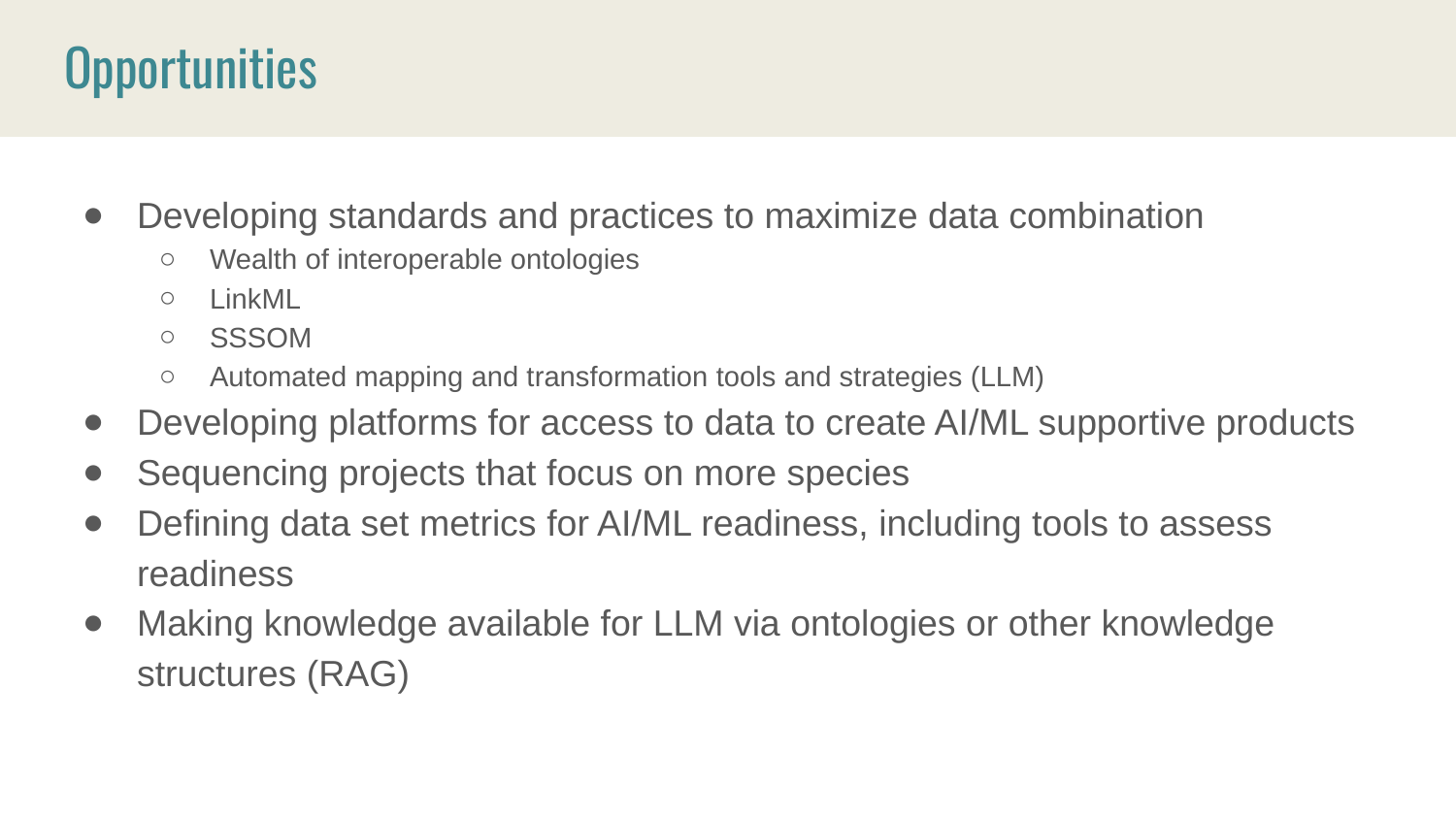

# Opportunities
Developing standards and practices to maximize data combination
Wealth of interoperable ontologies
LinkML
SSSOM
Automated mapping and transformation tools and strategies (LLM)
Developing platforms for access to data to create AI/ML supportive products
Sequencing projects that focus on more species
Defining data set metrics for AI/ML readiness, including tools to assess readiness
Making knowledge available for LLM via ontologies or other knowledge structures (RAG)